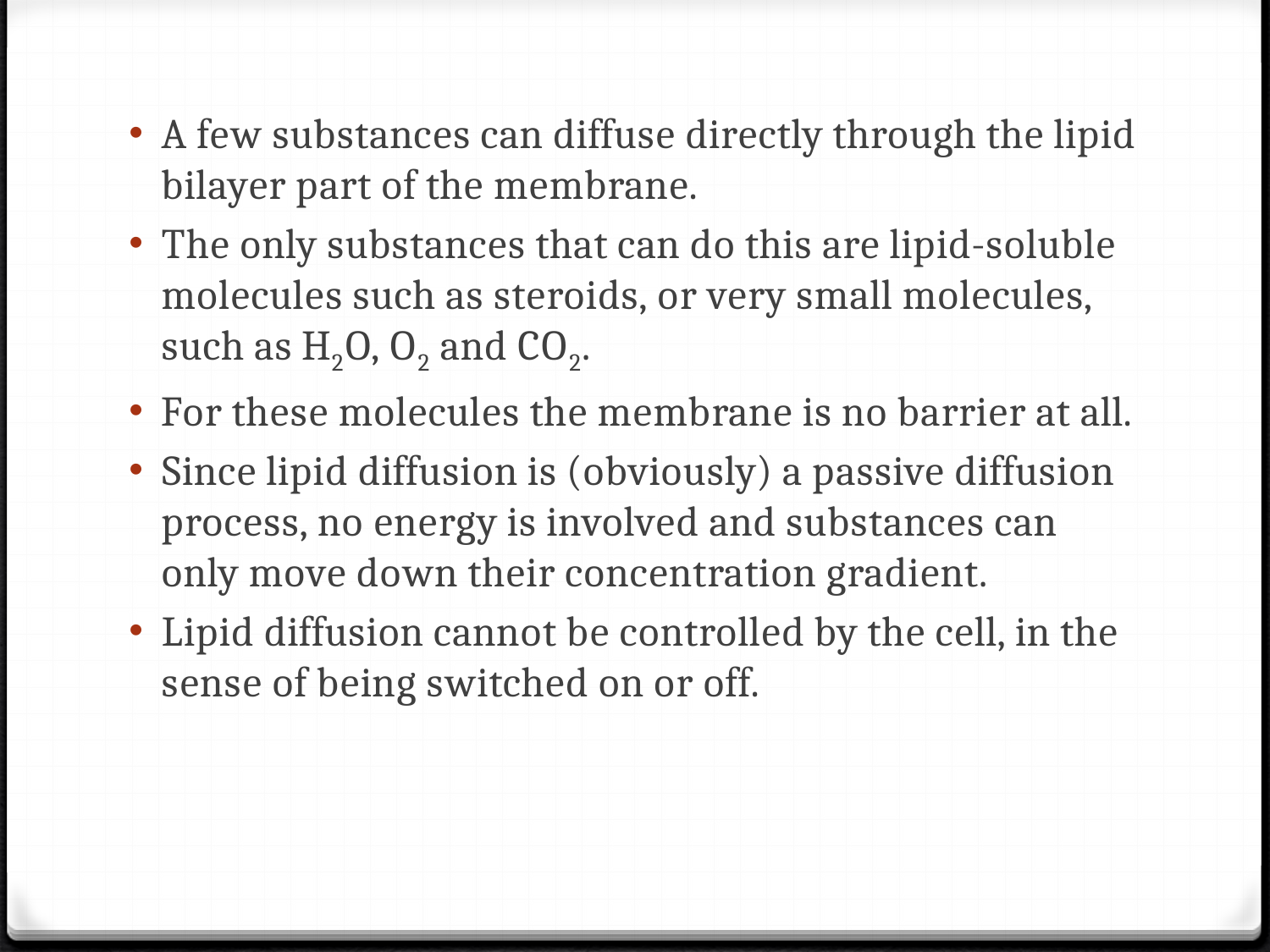

A few substances can diffuse directly through the lipid bilayer part of the membrane.
The only substances that can do this are lipid-soluble molecules such as steroids, or very small molecules, such as H2O, O2 and CO2.
For these molecules the membrane is no barrier at all.
Since lipid diffusion is (obviously) a passive diffusion process, no energy is involved and substances can only move down their concentration gradient.
Lipid diffusion cannot be controlled by the cell, in the sense of being switched on or off.